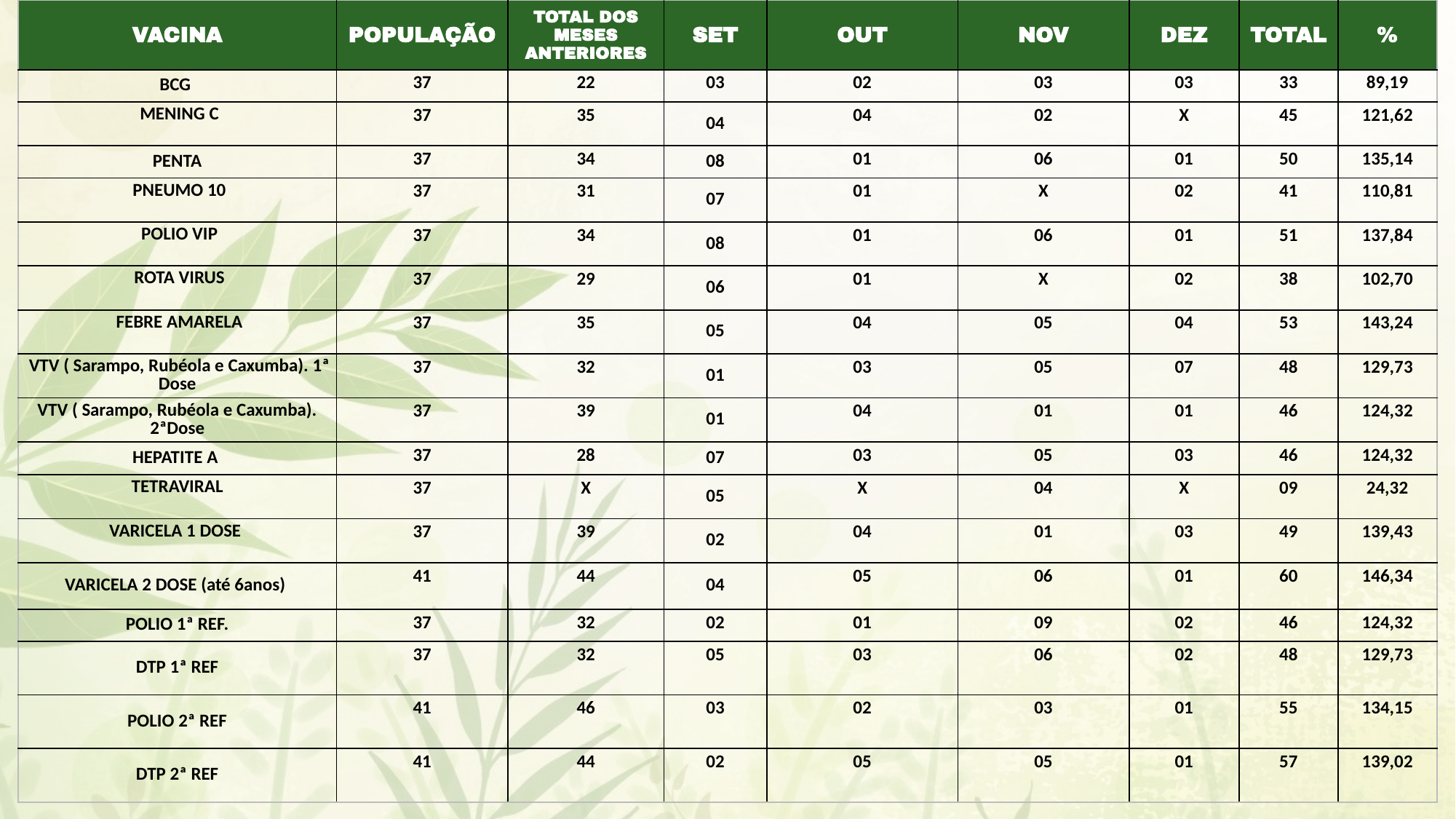

| VACINA | POPULAÇÃO | TOTAL DOS MESES ANTERIORES | SET | OUT | NOV | DEZ | TOTAL | % |
| --- | --- | --- | --- | --- | --- | --- | --- | --- |
| BCG | 37 | 22 | 03 | 02 | 03 | 03 | 33 | 89,19 |
| MENING C | 37 | 35 | 04 | 04 | 02 | X | 45 | 121,62 |
| PENTA | 37 | 34 | 08 | 01 | 06 | 01 | 50 | 135,14 |
| PNEUMO 10 | 37 | 31 | 07 | 01 | X | 02 | 41 | 110,81 |
| POLIO VIP | 37 | 34 | 08 | 01 | 06 | 01 | 51 | 137,84 |
| ROTA VIRUS | 37 | 29 | 06 | 01 | X | 02 | 38 | 102,70 |
| FEBRE AMARELA | 37 | 35 | 05 | 04 | 05 | 04 | 53 | 143,24 |
| VTV ( Sarampo, Rubéola e Caxumba). 1ª Dose | 37 | 32 | 01 | 03 | 05 | 07 | 48 | 129,73 |
| VTV ( Sarampo, Rubéola e Caxumba). 2ªDose | 37 | 39 | 01 | 04 | 01 | 01 | 46 | 124,32 |
| HEPATITE A | 37 | 28 | 07 | 03 | 05 | 03 | 46 | 124,32 |
| TETRAVIRAL | 37 | X | 05 | X | 04 | X | 09 | 24,32 |
| VARICELA 1 DOSE | 37 | 39 | 02 | 04 | 01 | 03 | 49 | 139,43 |
| VARICELA 2 DOSE (até 6anos) | 41 | 44 | 04 | 05 | 06 | 01 | 60 | 146,34 |
| POLIO 1ª REF. | 37 | 32 | 02 | 01 | 09 | 02 | 46 | 124,32 |
| DTP 1ª REF | 37 | 32 | 05 | 03 | 06 | 02 | 48 | 129,73 |
| POLIO 2ª REF | 41 | 46 | 03 | 02 | 03 | 01 | 55 | 134,15 |
| DTP 2ª REF | 41 | 44 | 02 | 05 | 05 | 01 | 57 | 139,02 |